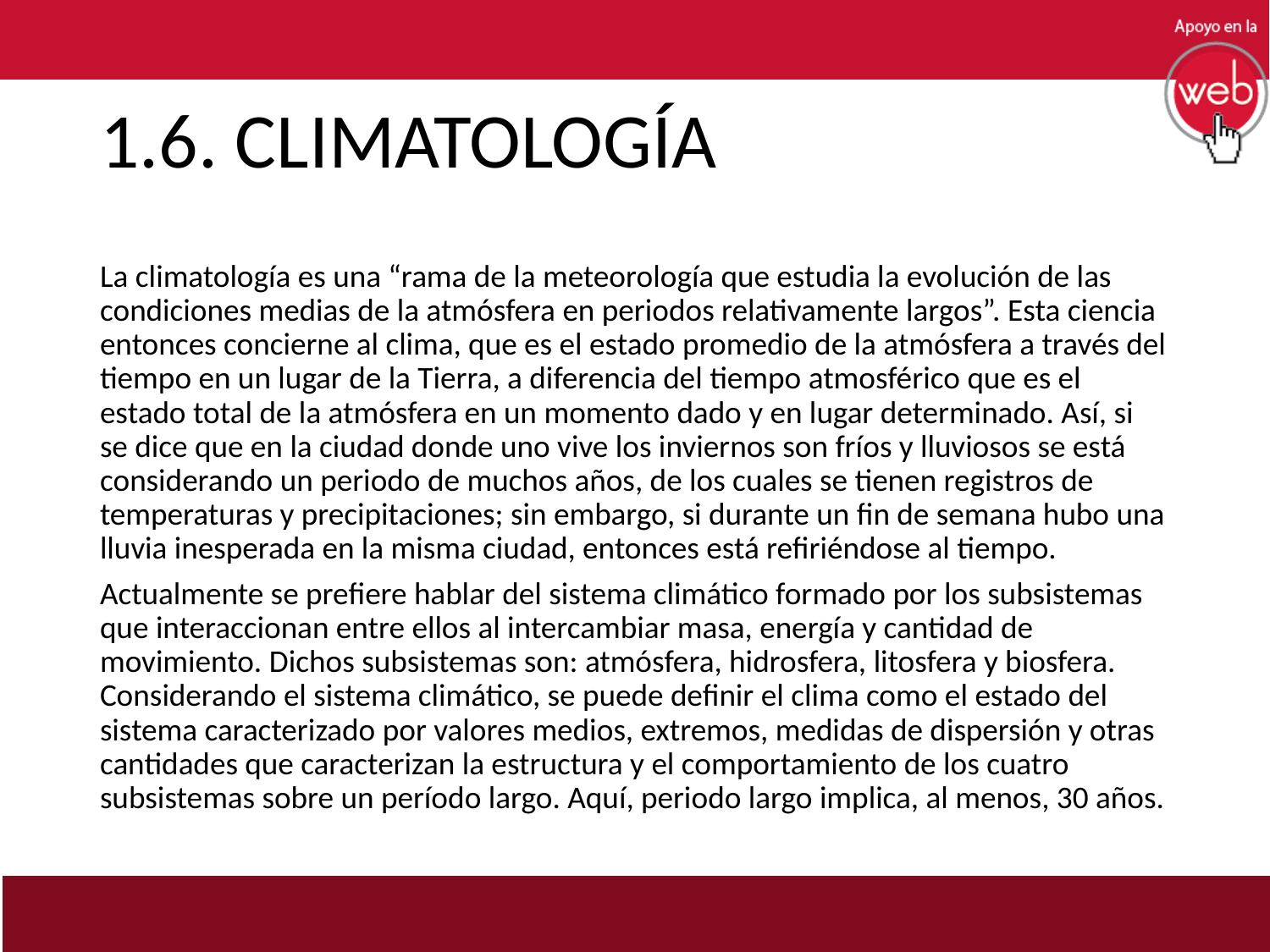

# 1.6. CLIMATOLOGÍA
La climatología es una “rama de la meteorología que estudia la evolución de las condiciones medias de la atmósfera en periodos relativamente largos”. Esta ciencia entonces concierne al clima, que es el estado promedio de la atmósfera a través del tiempo en un lugar de la Tierra, a diferencia del tiempo atmosférico que es el estado total de la atmósfera en un momento dado y en lugar determinado. Así, si se dice que en la ciudad donde uno vive los inviernos son fríos y lluviosos se está considerando un periodo de muchos años, de los cuales se tienen registros de temperaturas y precipitaciones; sin embargo, si durante un fin de semana hubo una lluvia inesperada en la misma ciudad, entonces está refiriéndose al tiempo.
Actualmente se prefiere hablar del sistema climático formado por los subsistemas que interaccionan entre ellos al intercambiar masa, energía y cantidad de movimiento. Dichos subsistemas son: atmósfera, hidrosfera, litosfera y biosfera. Considerando el sistema climático, se puede definir el clima como el estado del sistema caracterizado por valores medios, extremos, medidas de dispersión y otras cantidades que caracterizan la estructura y el comportamiento de los cuatro subsistemas sobre un período largo. Aquí, periodo largo implica, al menos, 30 años.